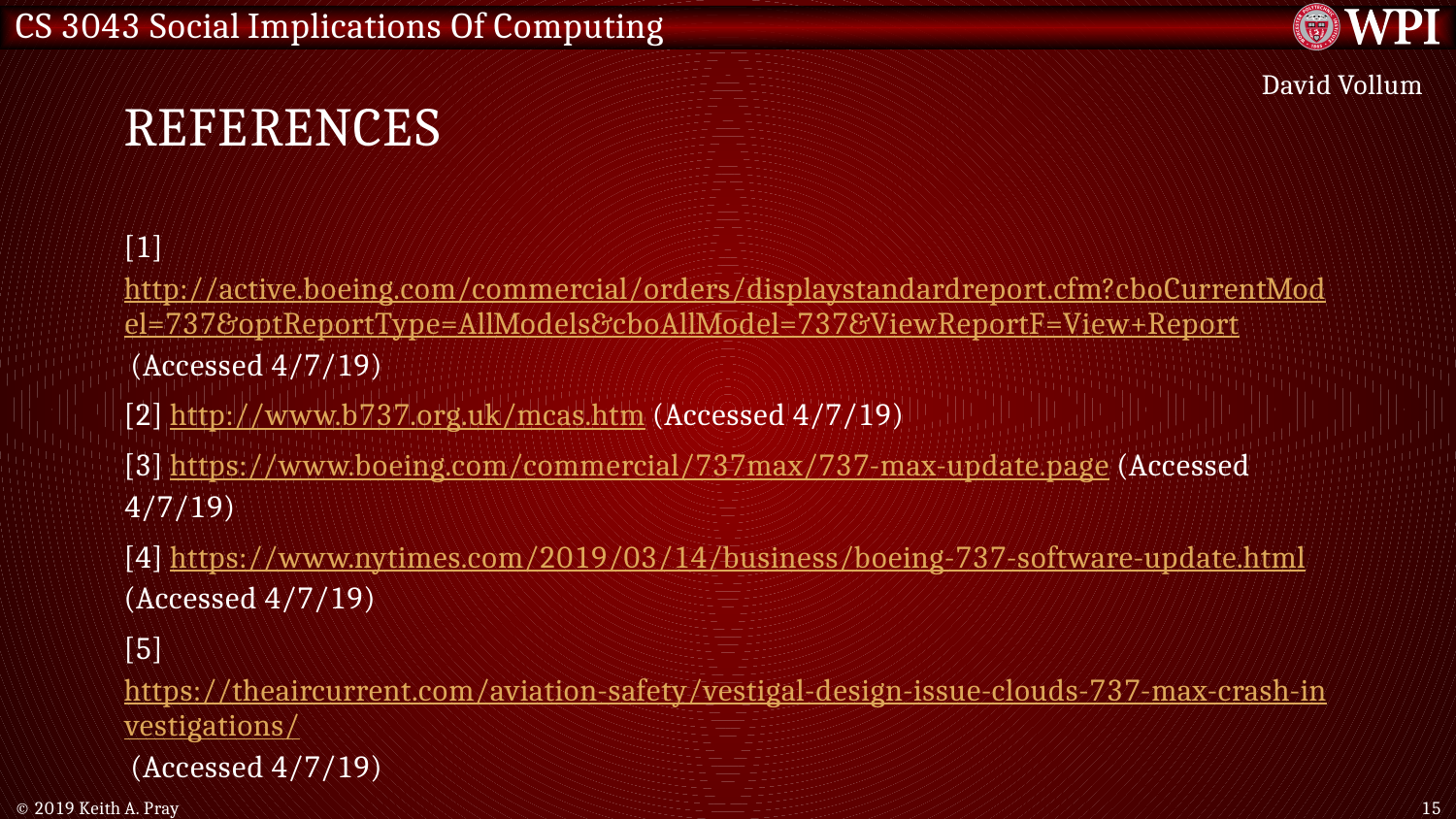

# References
David Vollum
[1] http://active.boeing.com/commercial/orders/displaystandardreport.cfm?cboCurrentModel=737&optReportType=AllModels&cboAllModel=737&ViewReportF=View+Report (Accessed 4/7/19)
[2] http://www.b737.org.uk/mcas.htm (Accessed 4/7/19)
[3] https://www.boeing.com/commercial/737max/737-max-update.page (Accessed 4/7/19)
[4] https://www.nytimes.com/2019/03/14/business/boeing-737-software-update.html (Accessed 4/7/19)
[5] https://theaircurrent.com/aviation-safety/vestigal-design-issue-clouds-737-max-crash-investigations/ (Accessed 4/7/19)
© 2019 Keith A. Pray
15